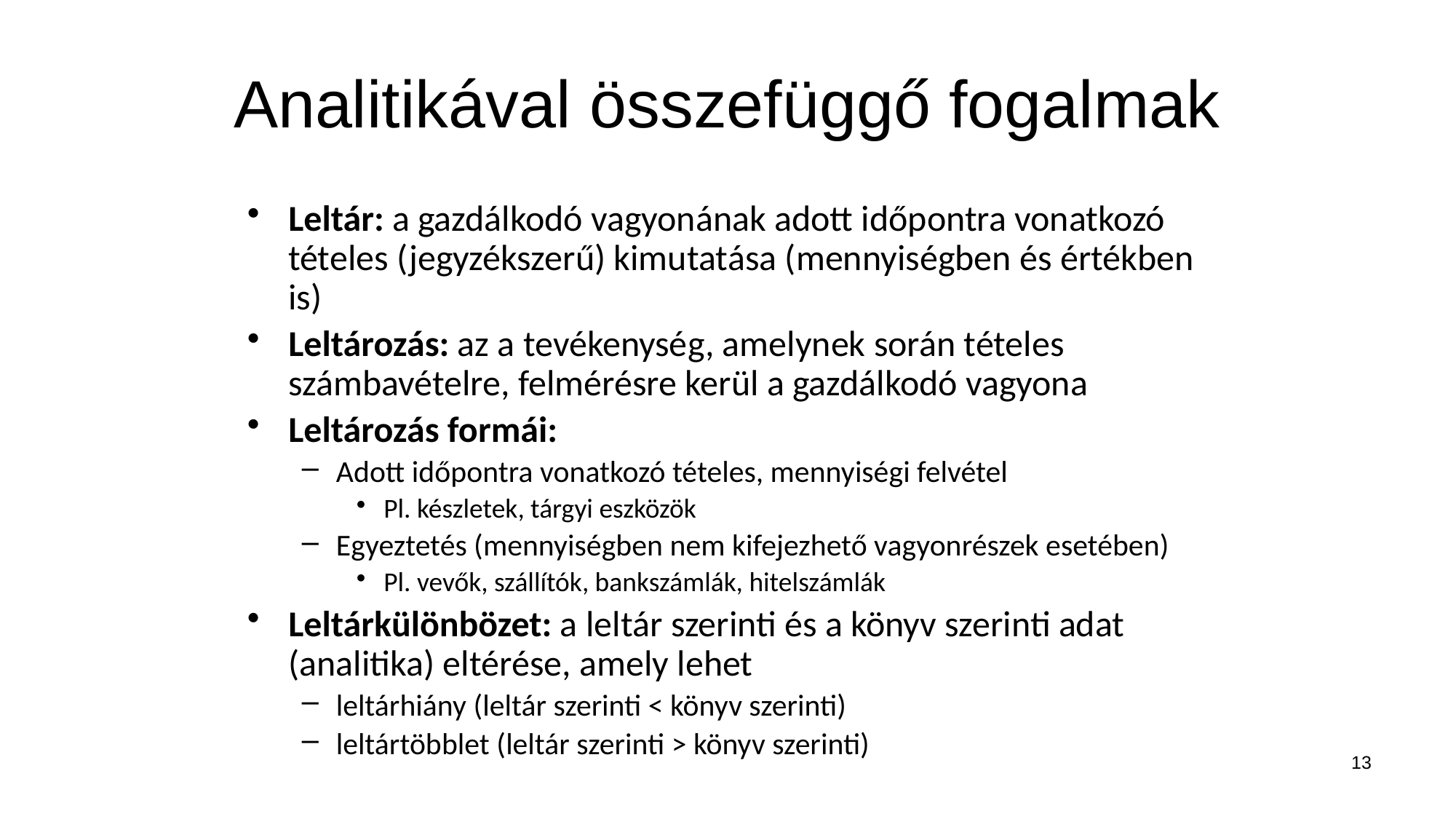

# Analitikával összefüggő fogalmak
Leltár: a gazdálkodó vagyonának adott időpontra vonatkozó tételes (jegyzékszerű) kimutatása (mennyiségben és értékben is)
Leltározás: az a tevékenység, amelynek során tételes számbavételre, felmérésre kerül a gazdálkodó vagyona
Leltározás formái:
Adott időpontra vonatkozó tételes, mennyiségi felvétel
Pl. készletek, tárgyi eszközök
Egyeztetés (mennyiségben nem kifejezhető vagyonrészek esetében)
Pl. vevők, szállítók, bankszámlák, hitelszámlák
Leltárkülönbözet: a leltár szerinti és a könyv szerinti adat (analitika) eltérése, amely lehet
leltárhiány (leltár szerinti < könyv szerinti)
leltártöbblet (leltár szerinti > könyv szerinti)
13